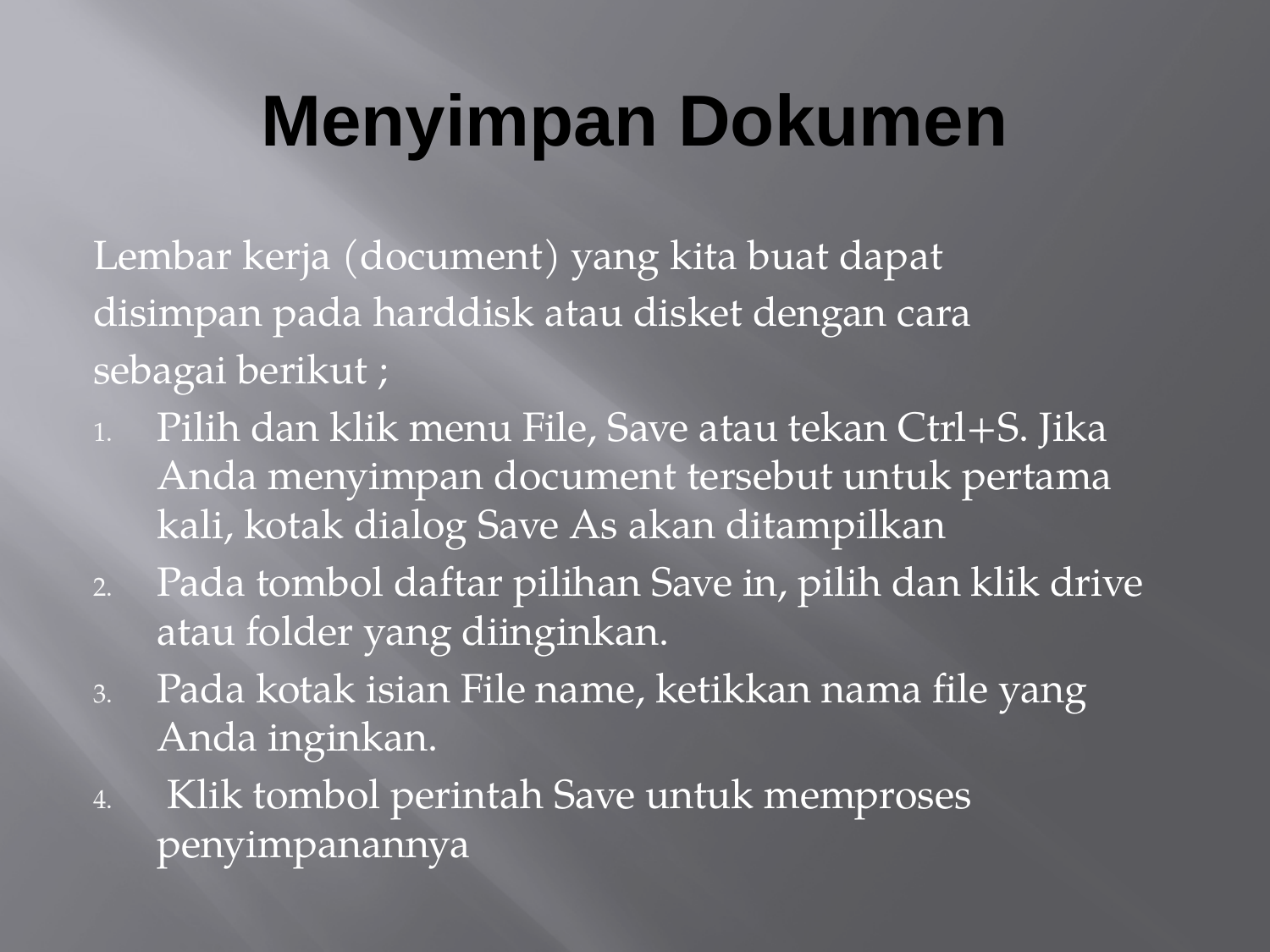

# Menyimpan Dokumen
Lembar kerja (document) yang kita buat dapat
disimpan pada harddisk atau disket dengan cara
sebagai berikut ;
Pilih dan klik menu File, Save atau tekan Ctrl+S. Jika Anda menyimpan document tersebut untuk pertama kali, kotak dialog Save As akan ditampilkan
Pada tombol daftar pilihan Save in, pilih dan klik drive atau folder yang diinginkan.
Pada kotak isian File name, ketikkan nama file yang Anda inginkan.
 Klik tombol perintah Save untuk memproses penyimpanannya